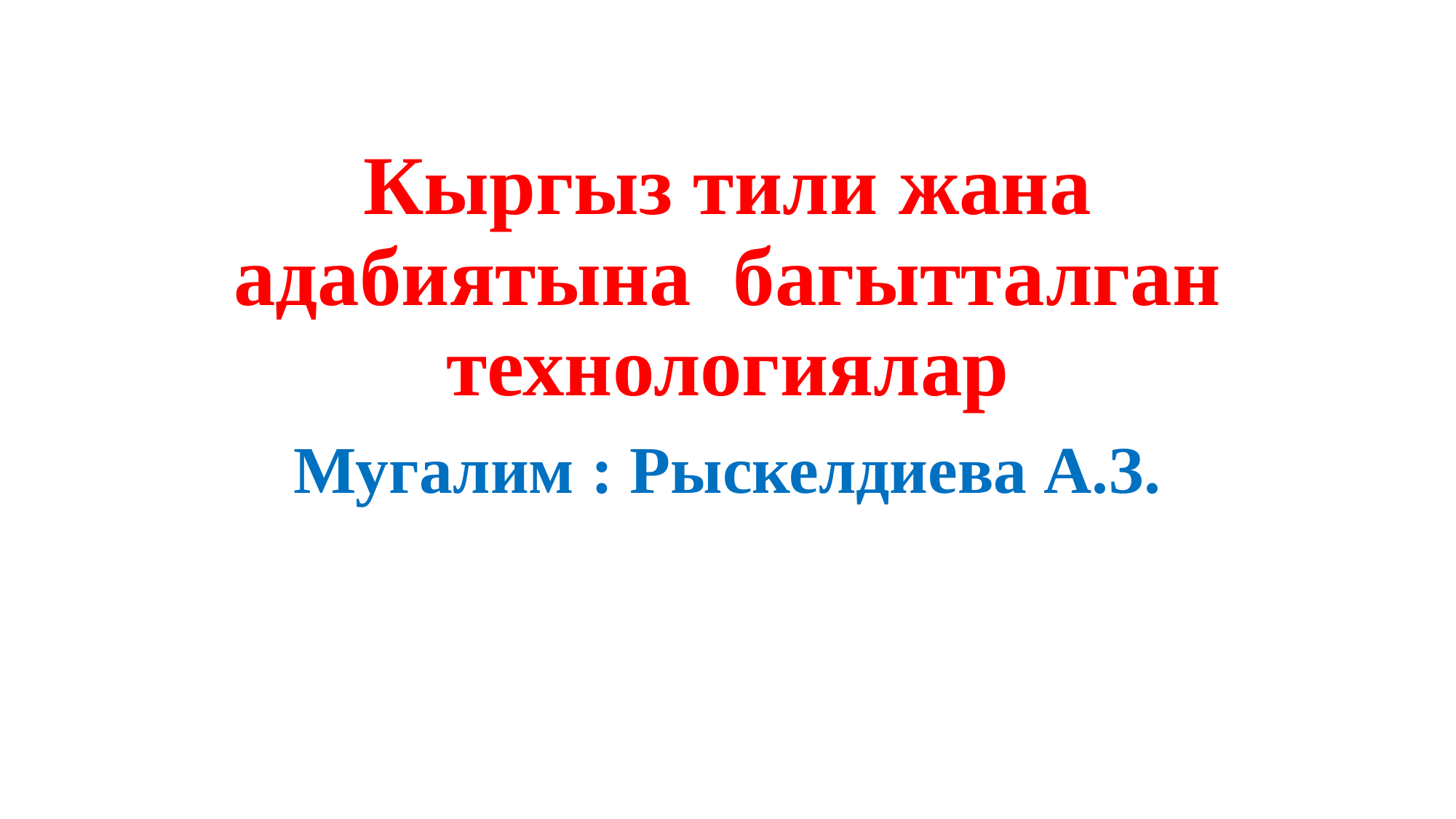

# Кыргыз тили жана адабиятына  багытталган технологиялар
Мугалим : Рыскелдиева А.З.